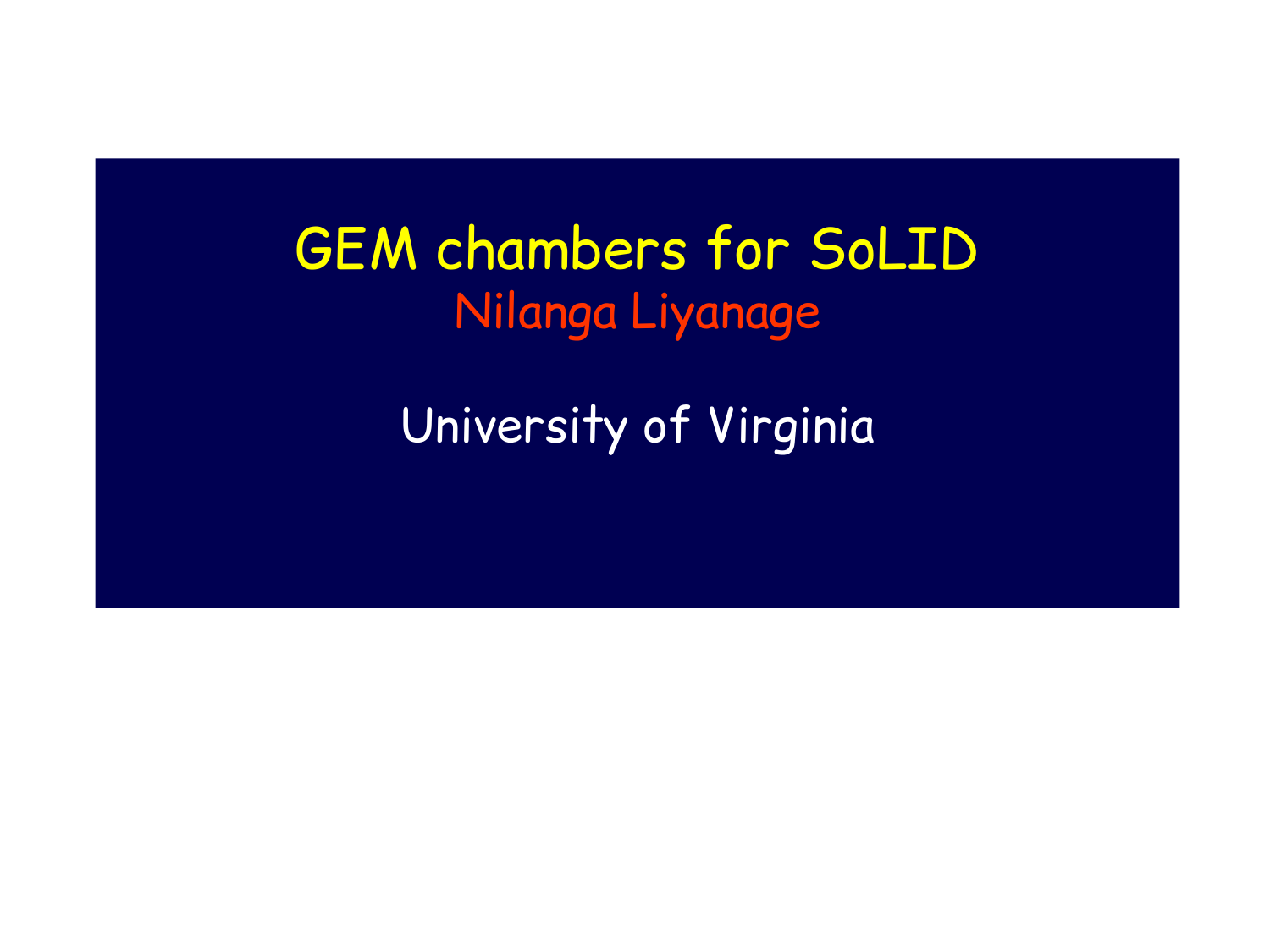

GEM chambers for SoLID
Nilanga Liyanage
University of Virginia